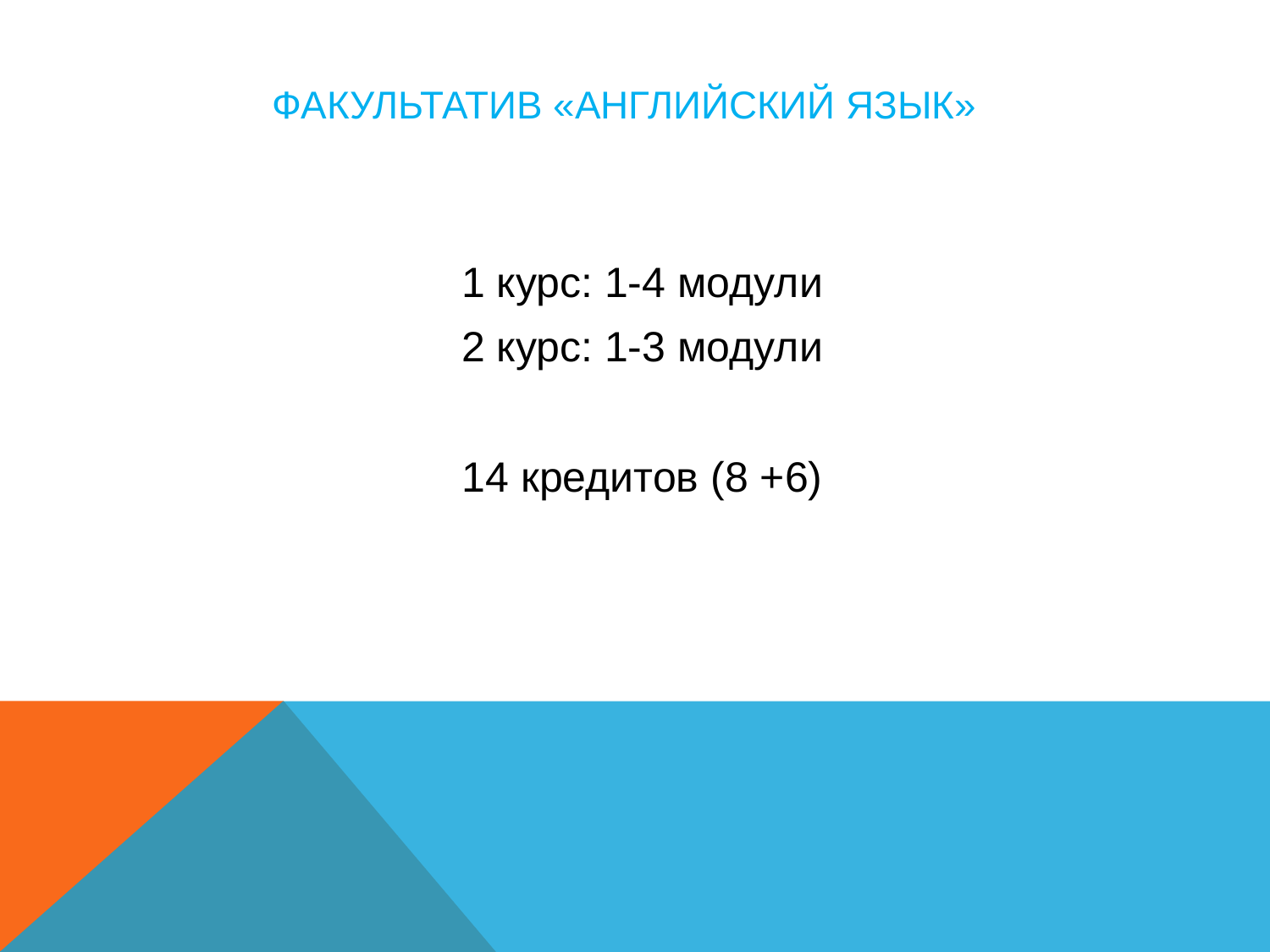

# Факультатив «английский язык»

1 курс: 1-4 модули
2 курс: 1-3 модули

14 кредитов (8 +6)